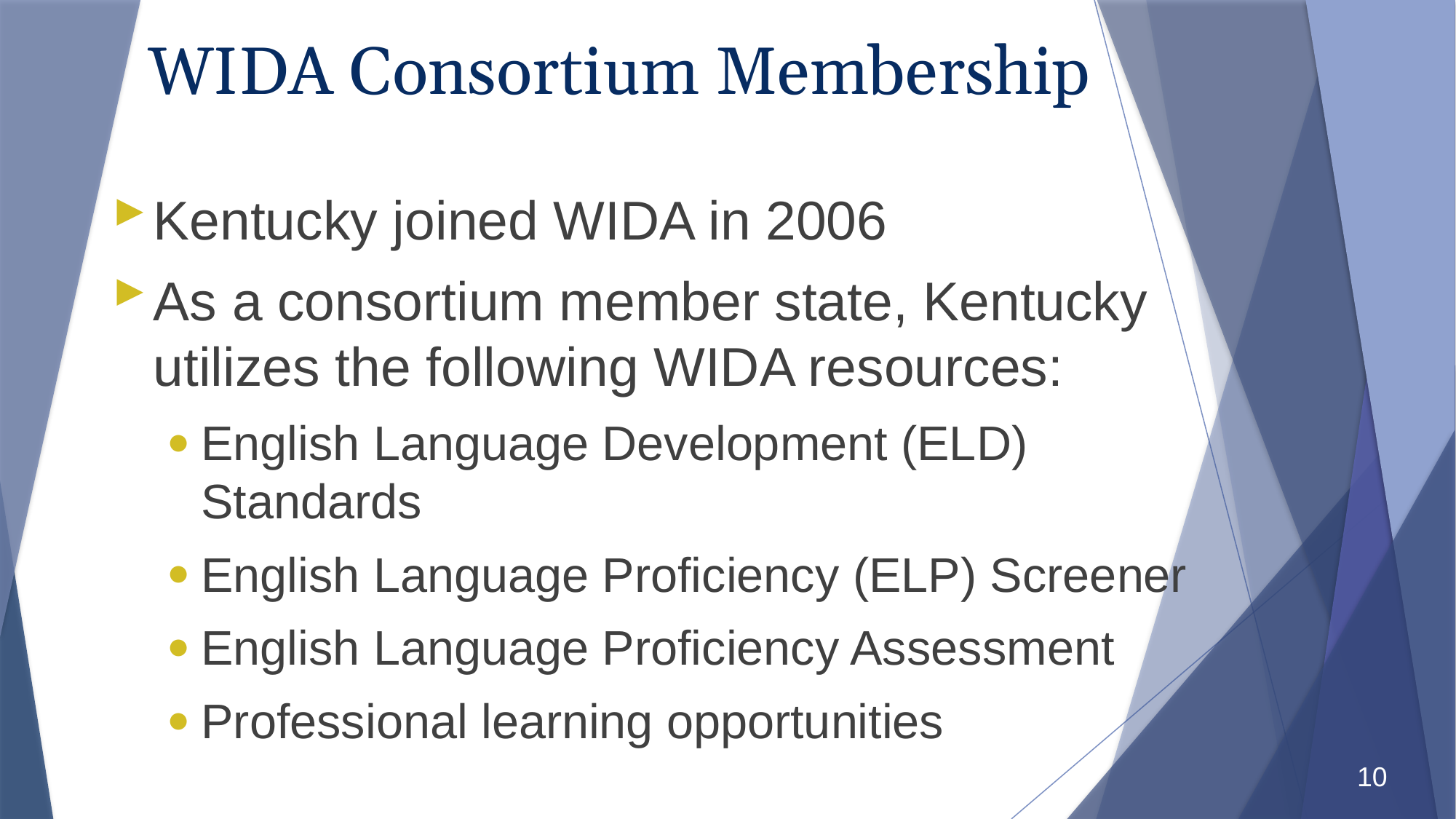

# WIDA Consortium Membership
Kentucky joined WIDA in 2006
As a consortium member state, Kentucky utilizes the following WIDA resources:
English Language Development (ELD) Standards
English Language Proficiency (ELP) Screener
English Language Proficiency Assessment
Professional learning opportunities
10